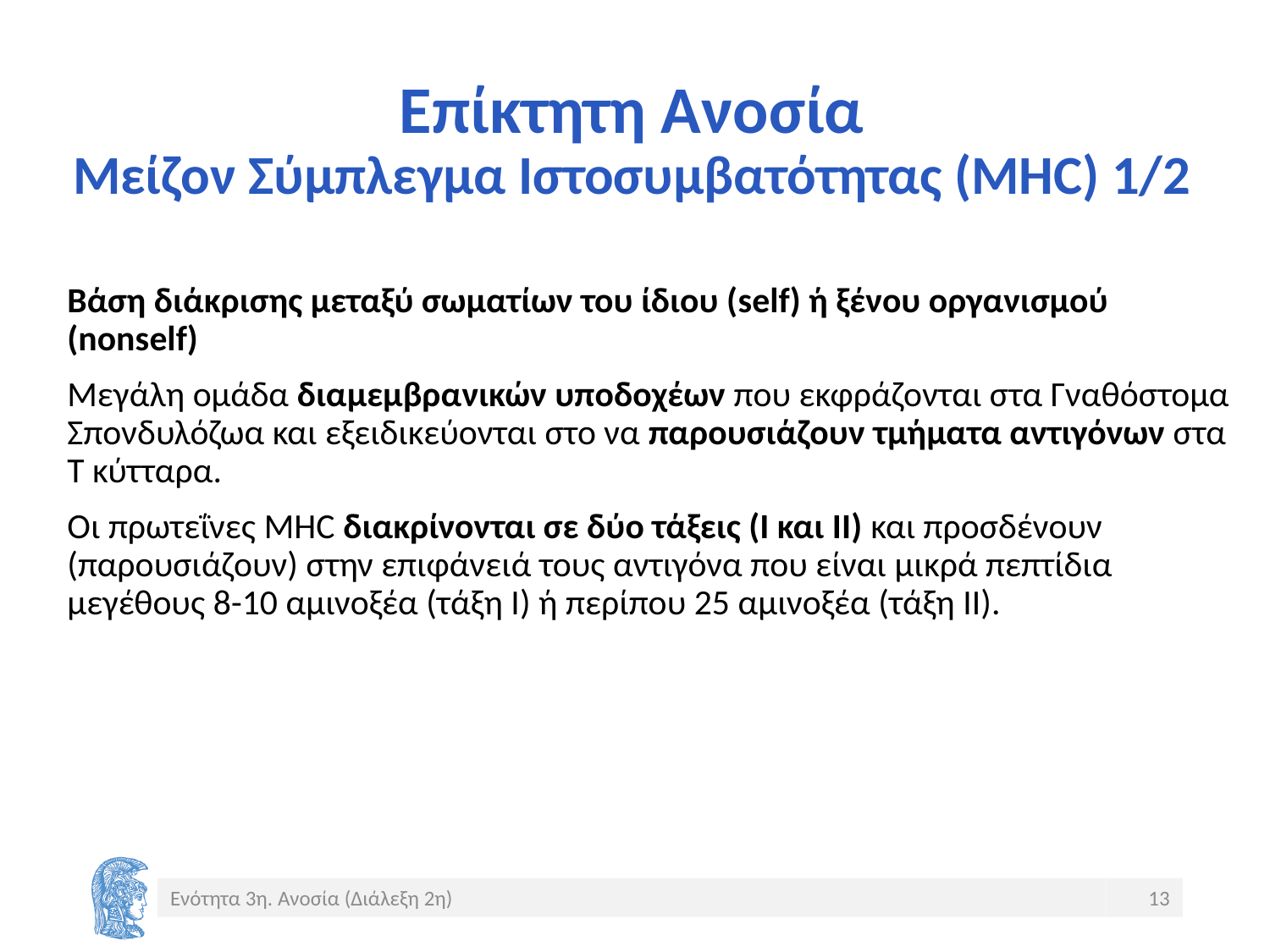

# Επίκτητη Ανοσία Μείζον Σύμπλεγμα Ιστοσυμβατότητας (MHC) 1/2
Βάση διάκρισης μεταξύ σωματίων του ίδιου (self) ή ξένου οργανισμού (nonself)
Μεγάλη ομάδα διαμεμβρανικών υποδοχέων που εκφράζονται στα Γναθόστομα Σπονδυλόζωα και εξειδικεύονται στο να παρουσιάζουν τμήματα αντιγόνων στα Τ κύτταρα.
Οι πρωτεΐνες MHC διακρίνονται σε δύο τάξεις (Ι και ΙΙ) και προσδένουν (παρουσιάζουν) στην επιφάνειά τους αντιγόνα που είναι μικρά πεπτίδια μεγέθους 8-10 αμινοξέα (τάξη Ι) ή περίπου 25 αμινοξέα (τάξη ΙΙ).

Ενότητα 3η. Ανοσία (Διάλεξη 2η)
13